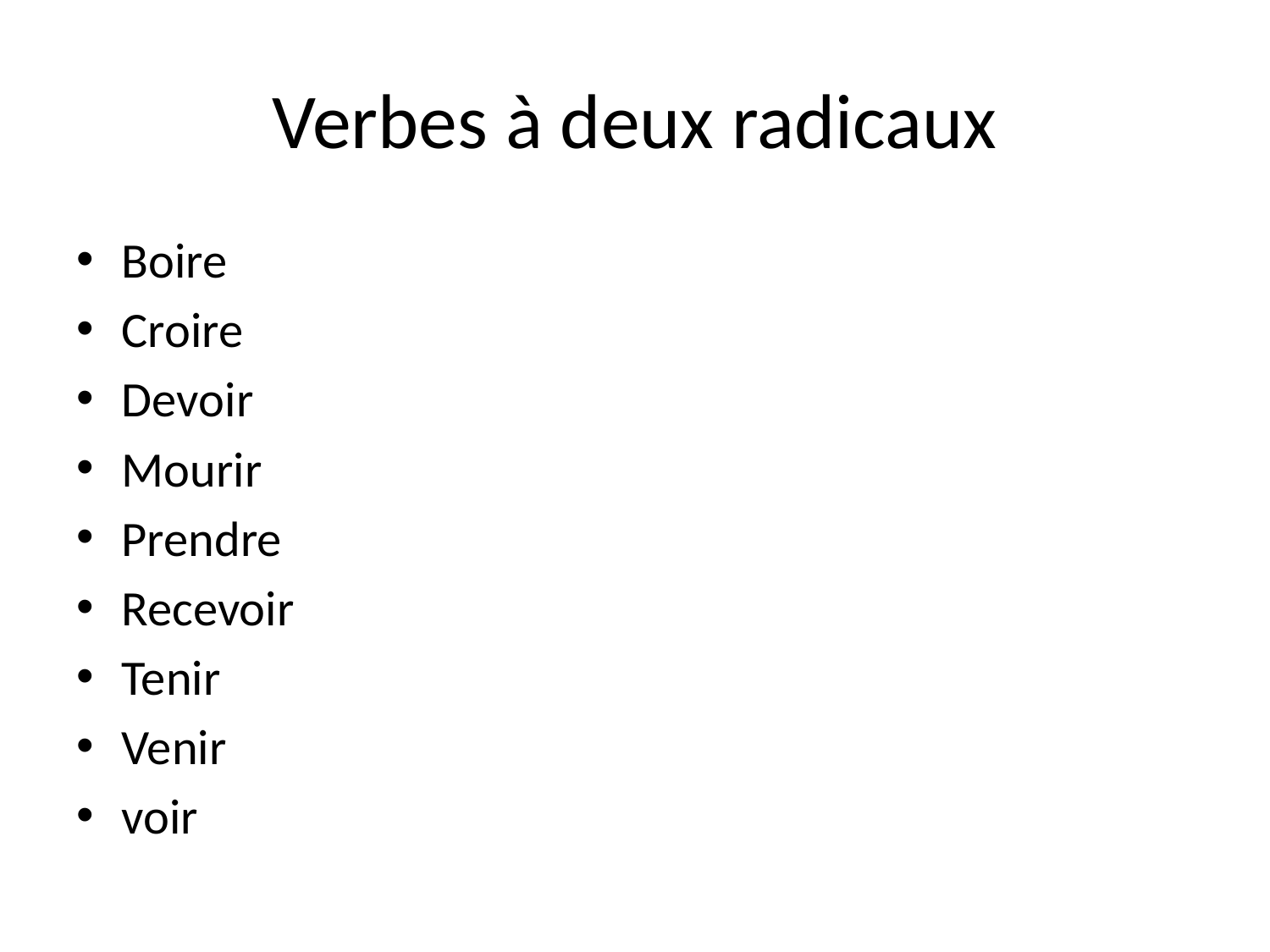

# Verbes à deux radicaux
Boire
Croire
Devoir
Mourir
Prendre
Recevoir
Tenir
Venir
voir